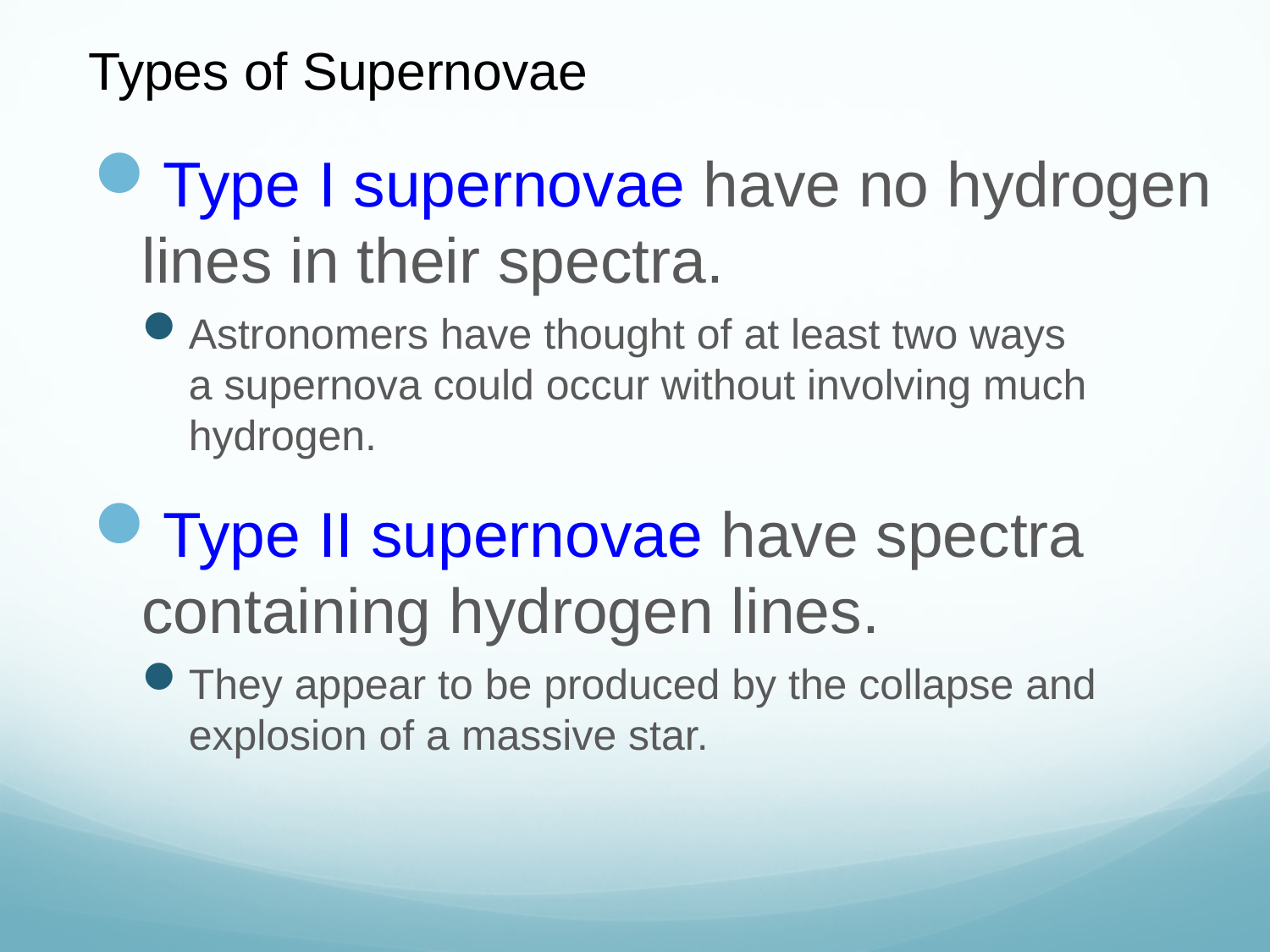

Types of Supernovae
Type I supernovae have no hydrogen lines in their spectra.
Astronomers have thought of at least two ways
a supernova could occur without involving much hydrogen.
Type II supernovae have spectra containing hydrogen lines.
They appear to be produced by the collapse and explosion of a massive star.